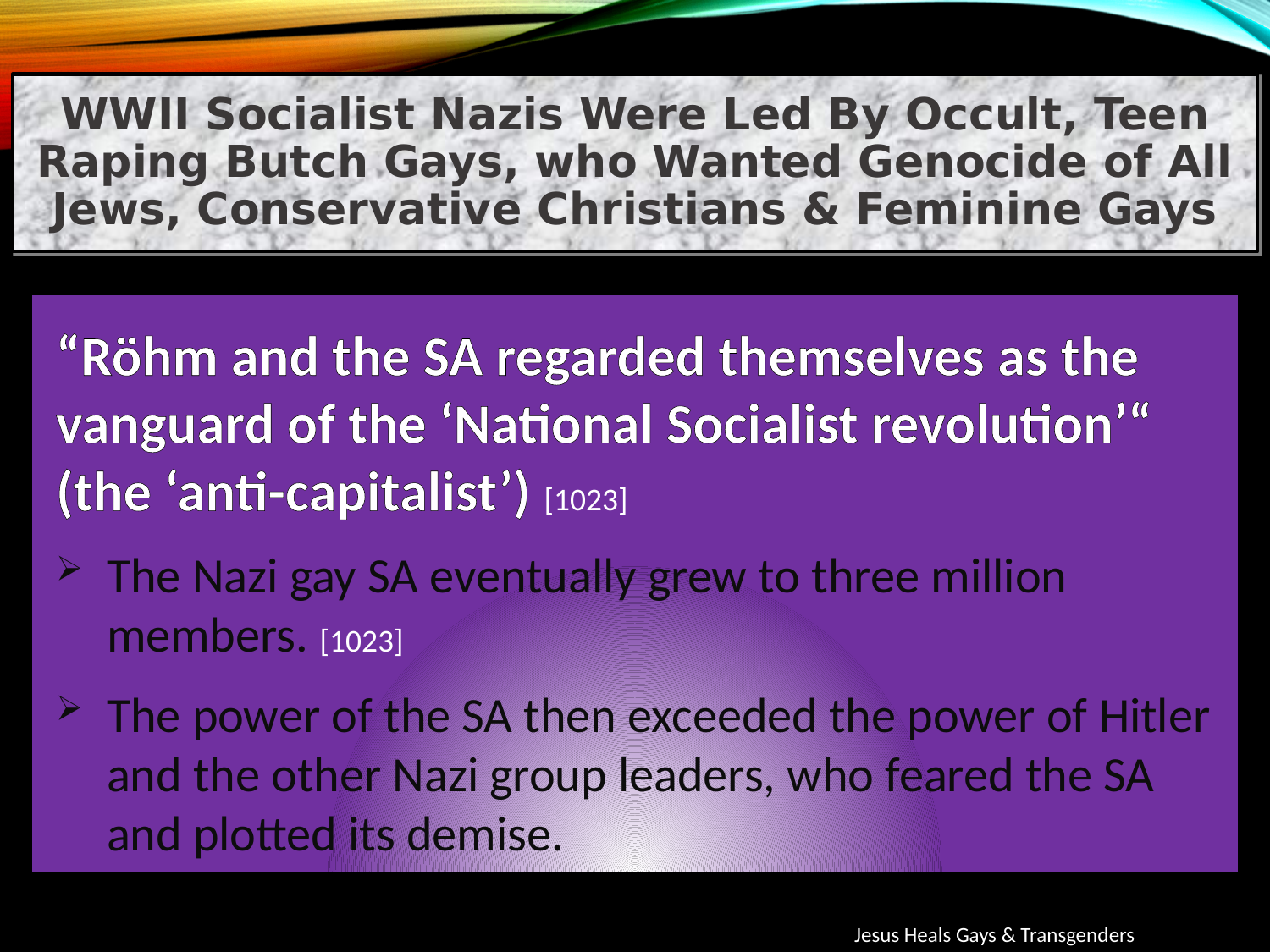

WWII Socialist Nazis Were Led By Occult, Teen Raping Butch Gays, who Wanted Genocide of All Jews, Conservative Christians & Feminine Gays
“Röhm and the SA regarded themselves as the vanguard of the ‘National Socialist revolution’“ (the ‘anti-capitalist’) [1023]
The Nazi gay SA eventually grew to three million members. [1023]
The power of the SA then exceeded the power of Hitler and the other Nazi group leaders, who feared the SA and plotted its demise.
Jesus Heals Gays & Transgenders